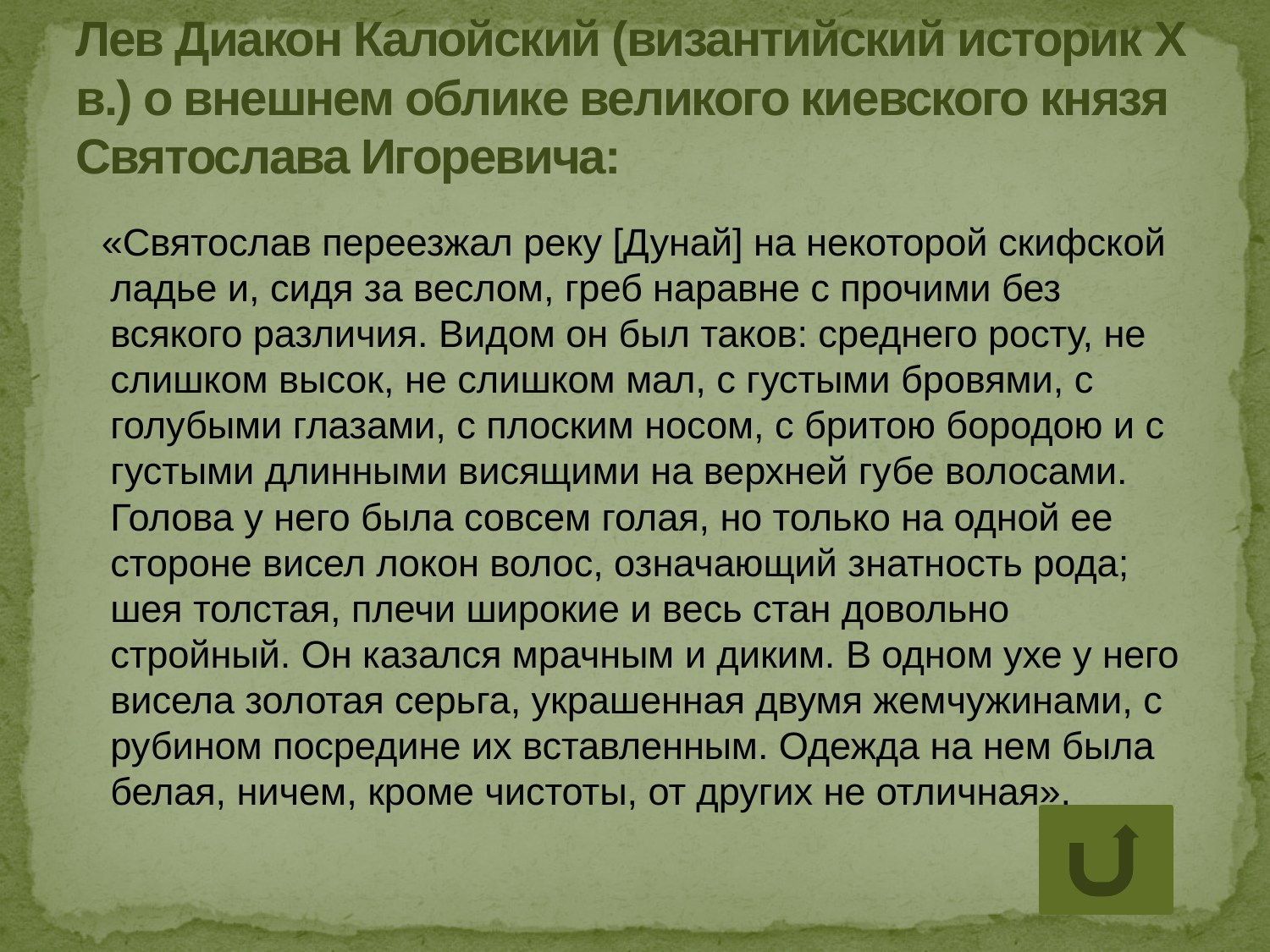

# Лев Диакон Калойский (византийский историк X в.) о внешнем облике великого киевского князя Святослава Игоревича:
   «Святослав переезжал реку [Дунай] на некоторой скифской ладье и, сидя за веслом, греб наравне с прочими без всякого различия. Видом он был таков: среднего росту, не слишком высок, не слишком мал, с густыми бровями, с голубыми глазами, с плоским носом, с бритою бородою и с густыми длинными висящими на верхней губе волосами. Голова у него была совсем голая, но только на одной ее стороне висел локон волос, означающий знатность рода; шея толстая, плечи широкие и весь стан довольно стройный. Он казался мрачным и диким. В одном ухе у него висела золотая серьга, украшенная двумя жемчужинами, с рубином посредине их вставленным. Одежда на нем была белая, ничем, кроме чистоты, от других не отличная».